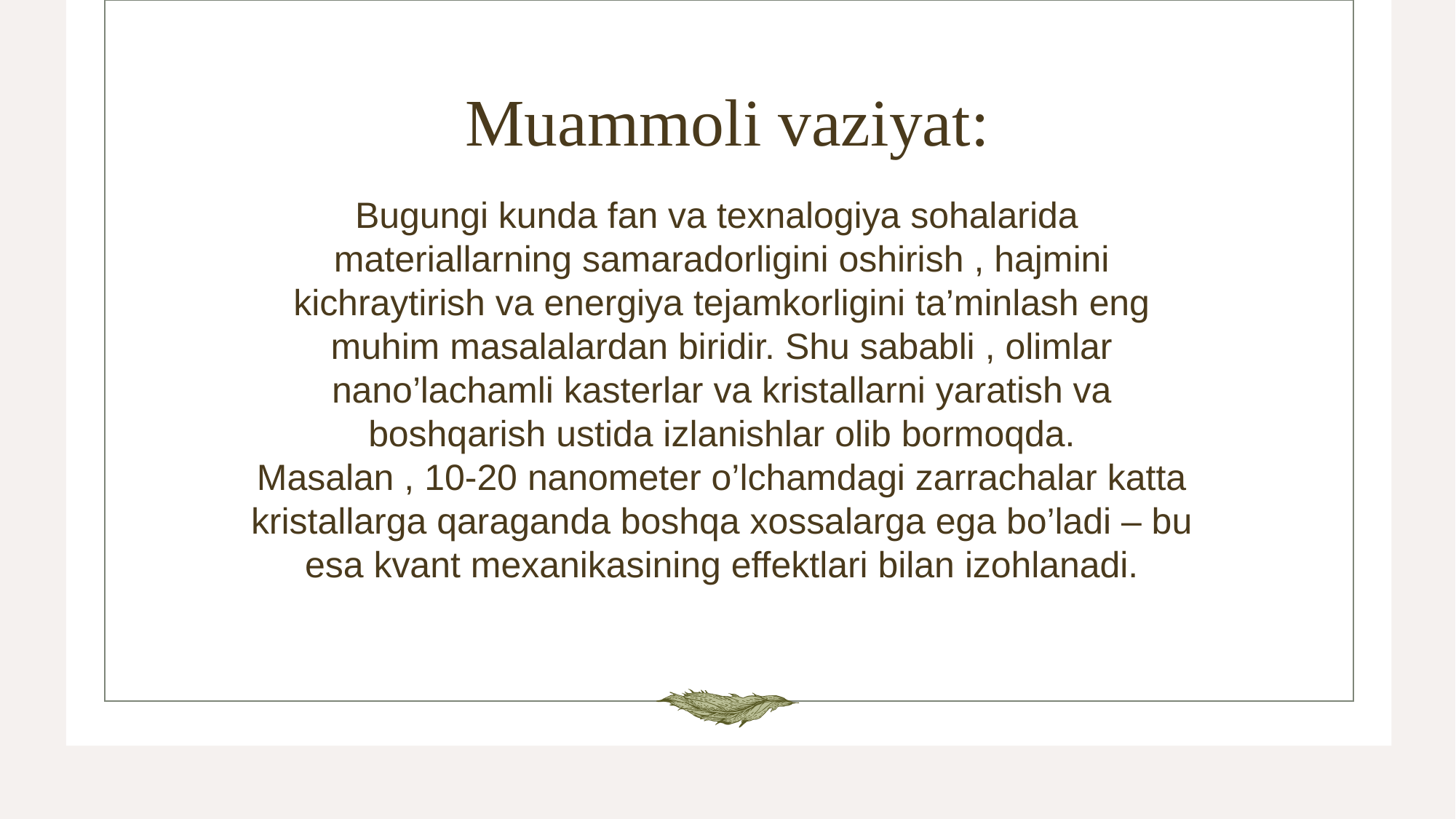

# Muammoli vaziyat:
Bugungi kunda fan va texnalogiya sohalarida  materiallarning samaradorligini oshirish , hajmini kichraytirish va energiya tejamkorligini ta’minlash eng muhim masalalardan biridir. Shu sababli , olimlar nano’lachamli kasterlar va kristallarni yaratish va boshqarish ustida izlanishlar olib bormoqda.
Masalan , 10-20 nanometer o’lchamdagi zarrachalar katta kristallarga qaraganda boshqa xossalarga ega bo’ladi – bu esa kvant mexanikasining effektlari bilan izohlanadi.